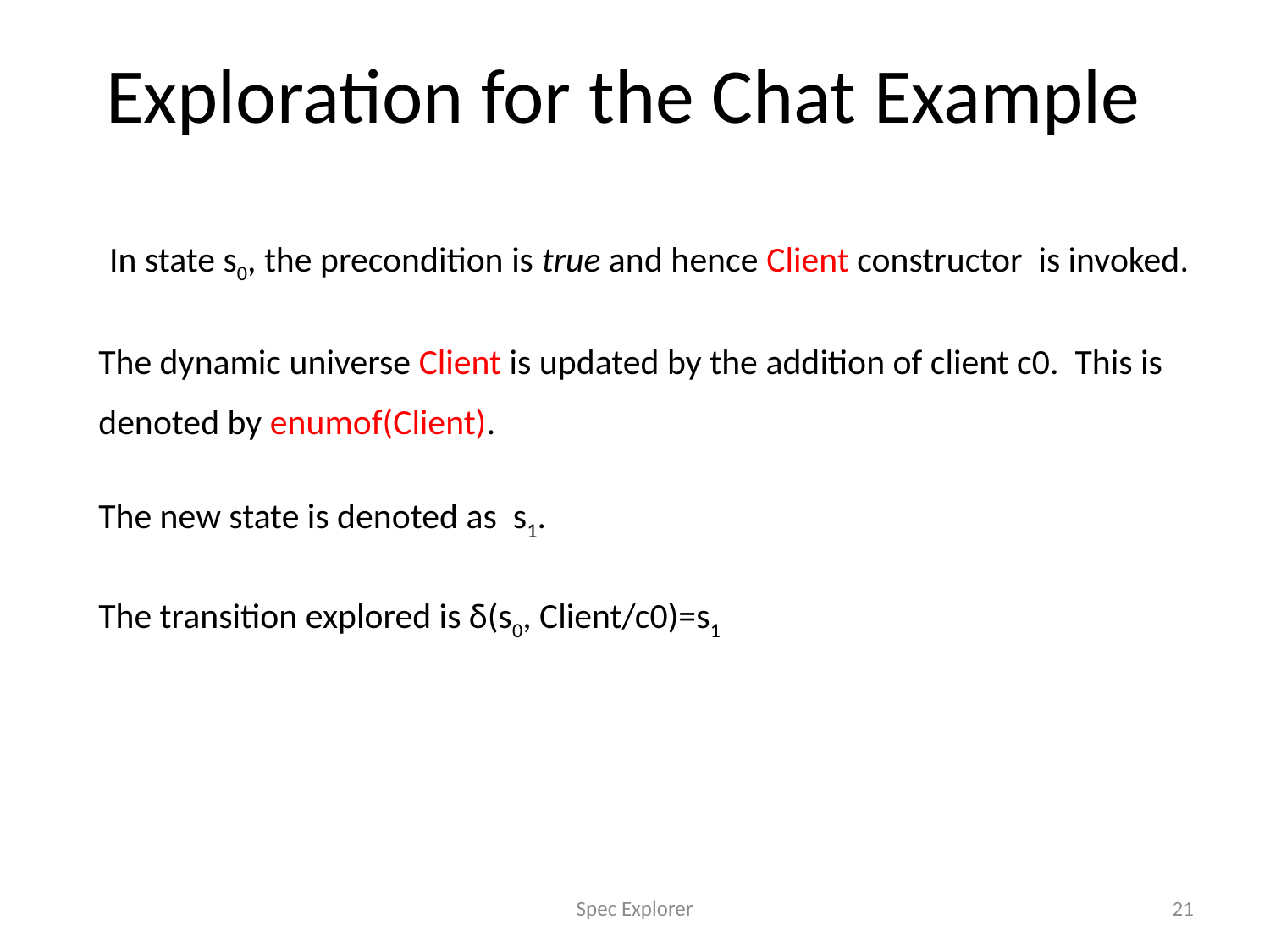

# Exploration for the Chat Example
In state s0, the precondition is true and hence Client constructor  is invoked.
The dynamic universe Client is updated by the addition of client c0.  This is denoted by enumof(Client).
The new state is denoted as  s1.
The transition explored is δ(s0, Client/c0)=s1
Spec Explorer
21